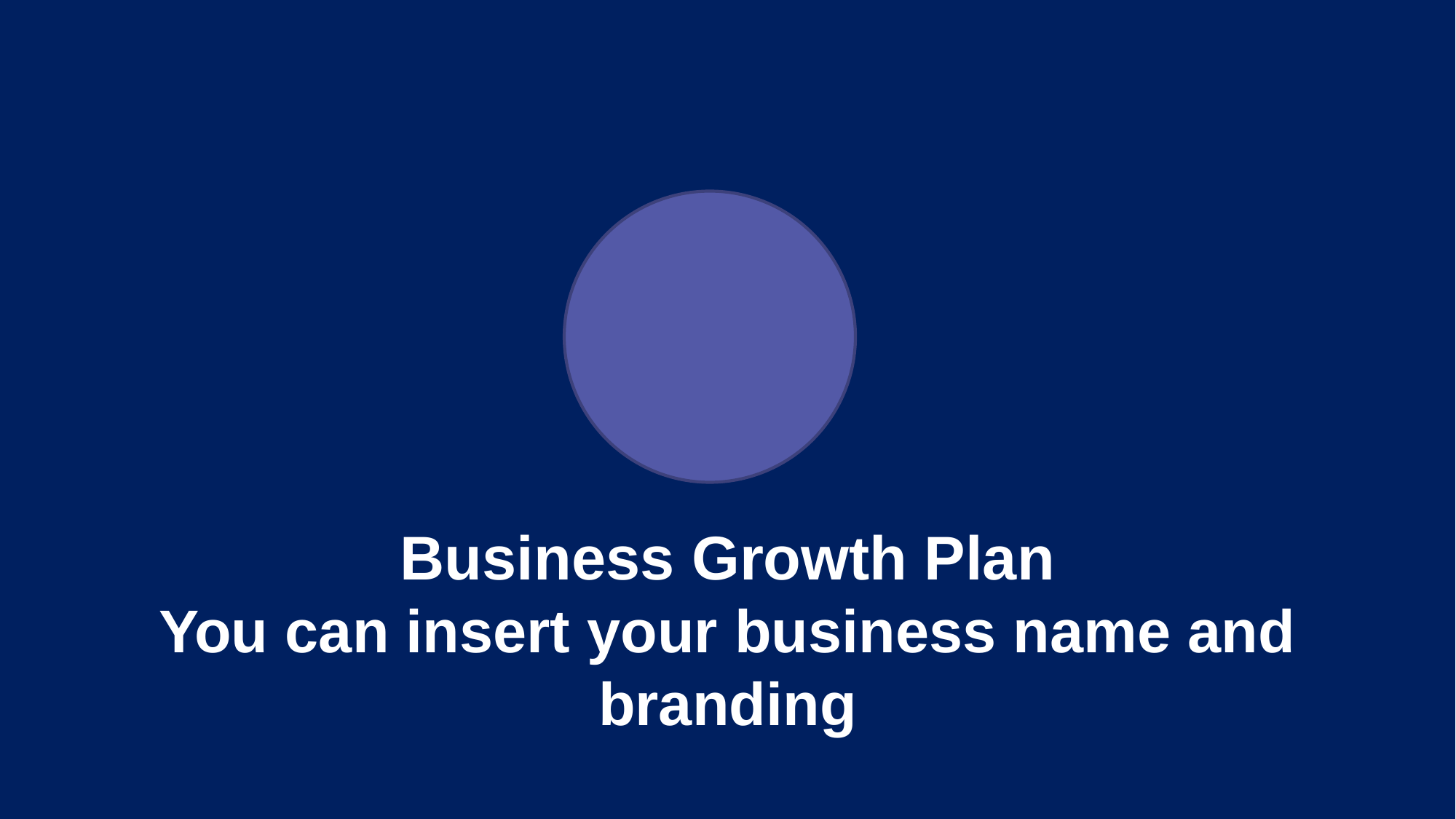

# Business Growth Plan You can insert your business name and branding